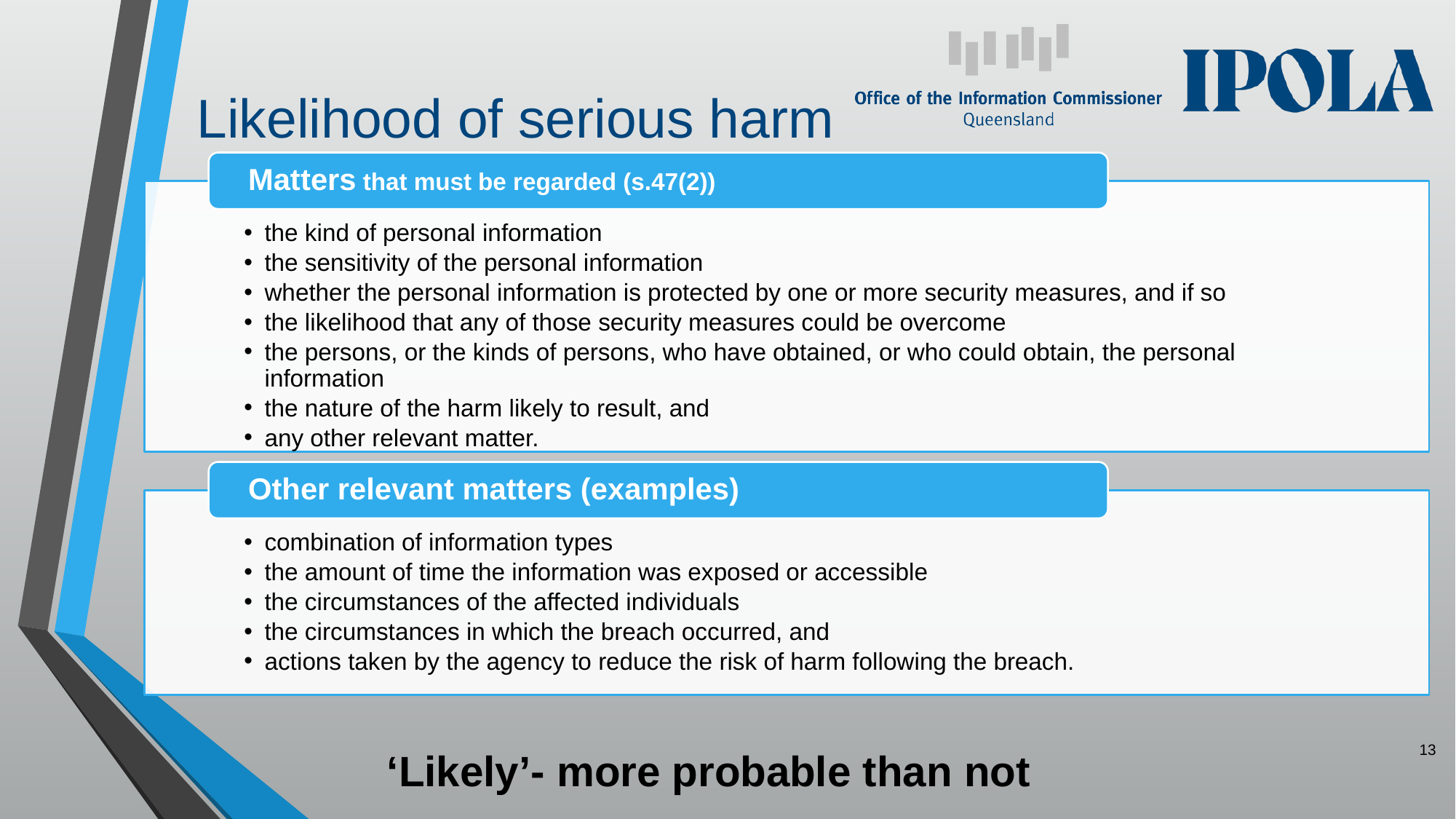

# Likelihood of serious harm
the kind of personal information
the sensitivity of the personal information
whether the personal information is protected by one or more security measures, and if so
the likelihood that any of those security measures could be overcome
the persons, or the kinds of persons, who have obtained, or who could obtain, the personal information
the nature of the harm likely to result, and
any other relevant matter.
Matters that must be regarded (s.47(2))
combination of information types
the amount of time the information was exposed or accessible
the circumstances of the affected individuals
the circumstances in which the breach occurred, and
actions taken by the agency to reduce the risk of harm following the breach.
Other relevant matters (examples)
13
‘Likely’- more probable than not